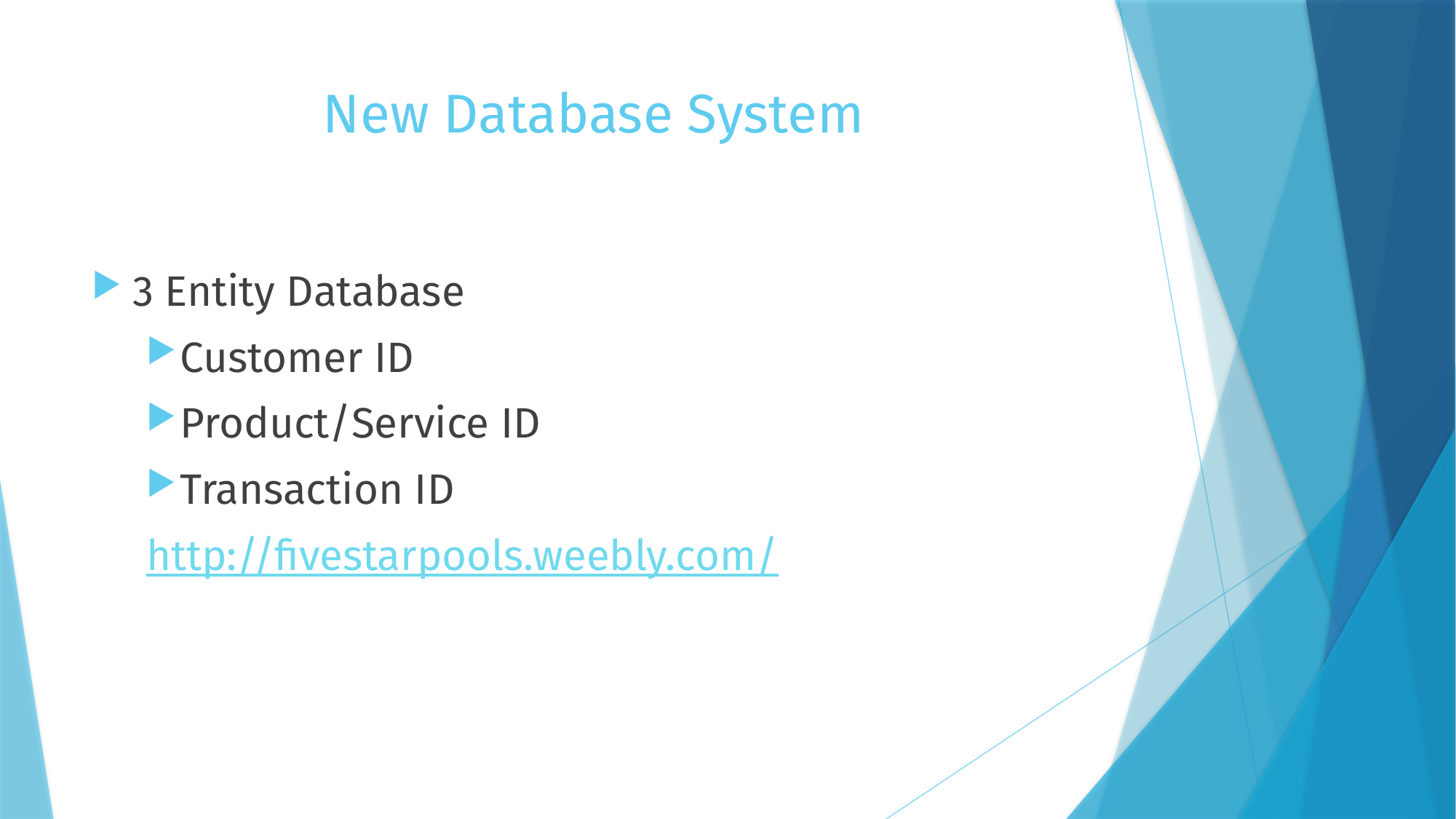

# New Database System
3 Entity Database
Customer ID
Product/Service ID
Transaction ID
http://fivestarpools.weebly.com/